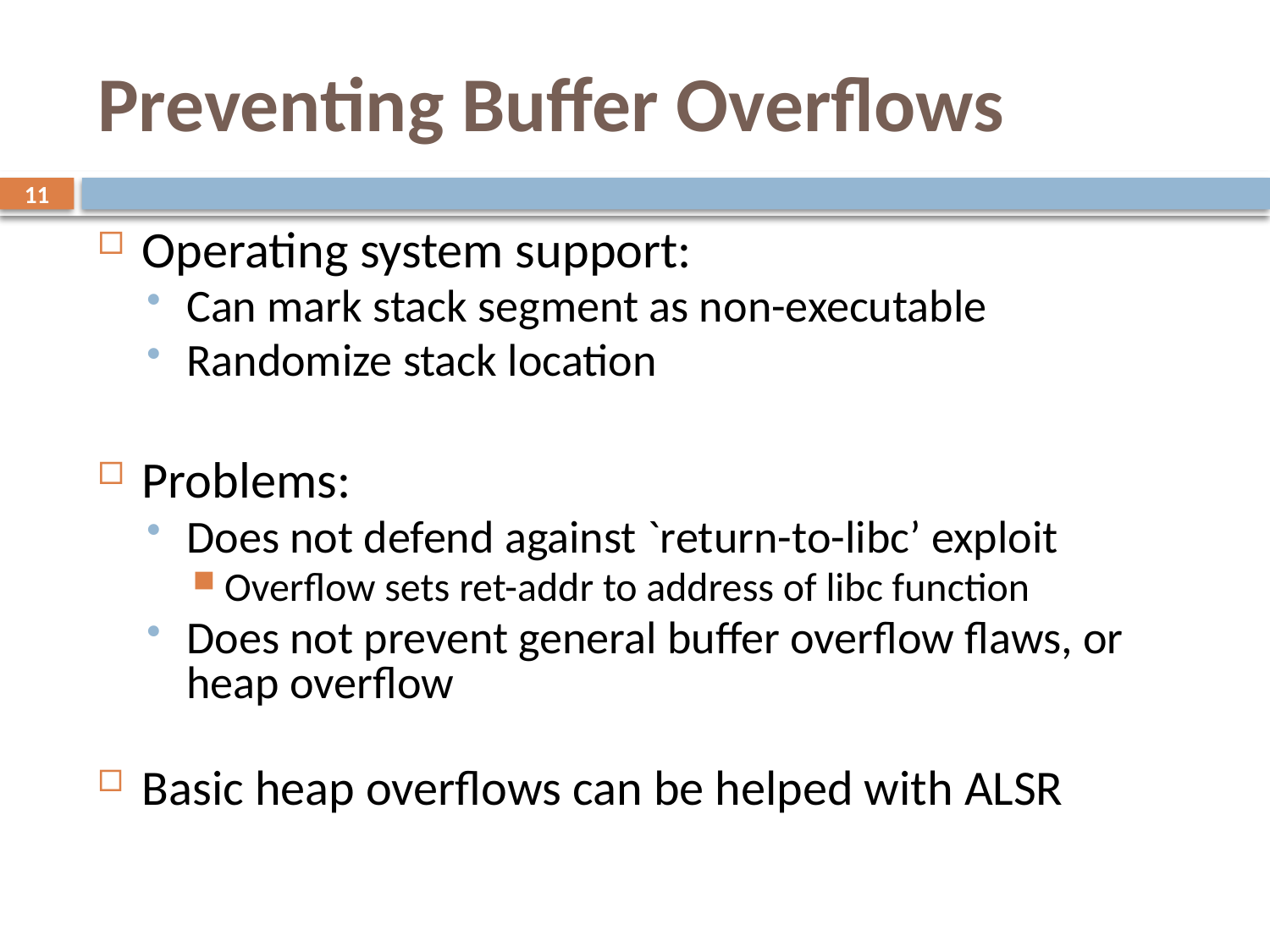

# Preventing Buffer Overflows
11
Operating system support:
Can mark stack segment as non-executable
Randomize stack location

Problems:
Does not defend against `return-to-libc’ exploit
Overflow sets ret-addr to address of libc function
Does not prevent general buffer overflow flaws, or heap overflow

Basic heap overflows can be helped with ALSR